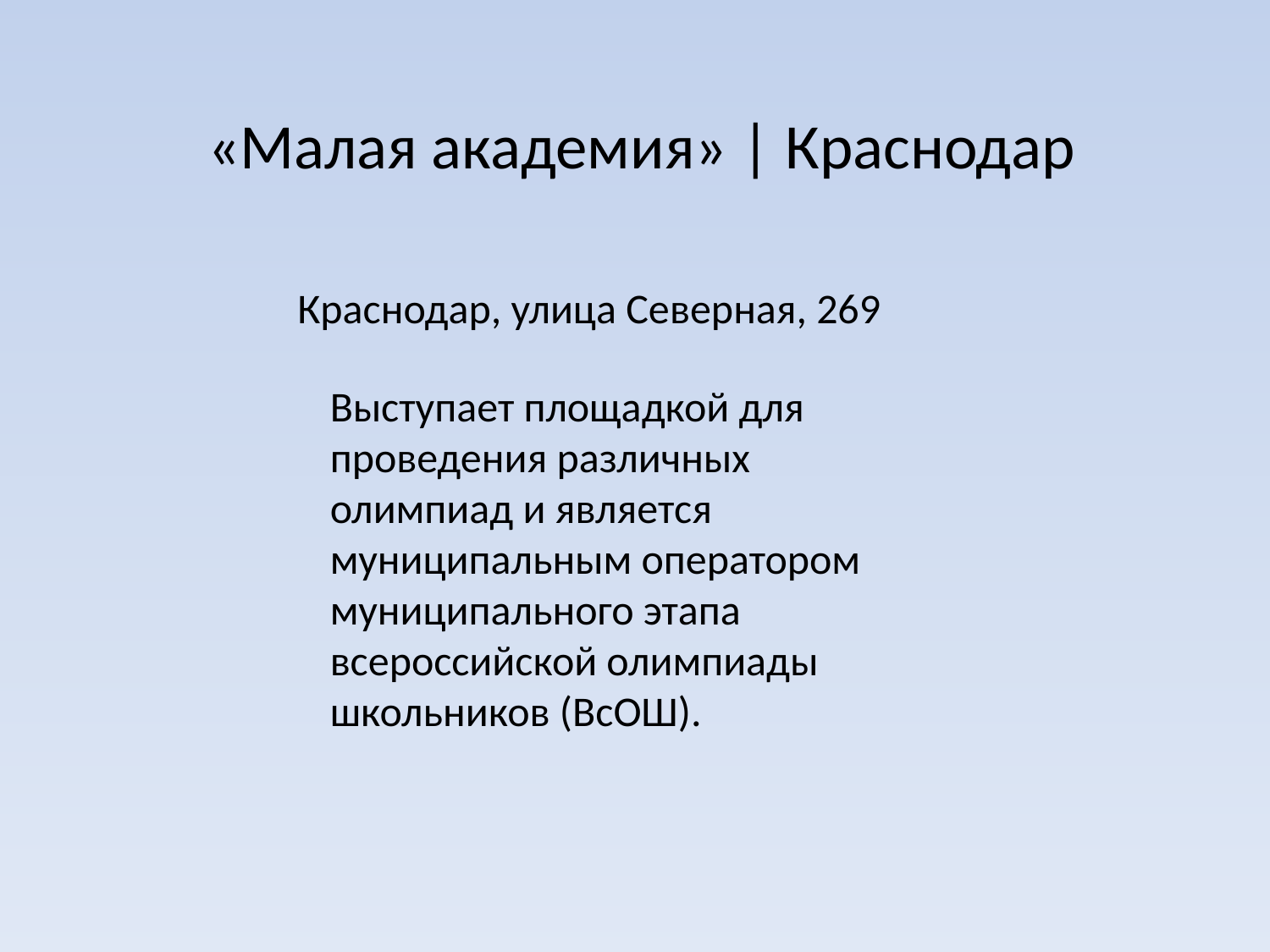

«Малая академия» | Краснодар
Краснодар, улица Северная, 269
Выступает площадкой для проведения различных олимпиад и является муниципальным оператором муниципального этапа всероссийской олимпиады школьников (ВсОШ).